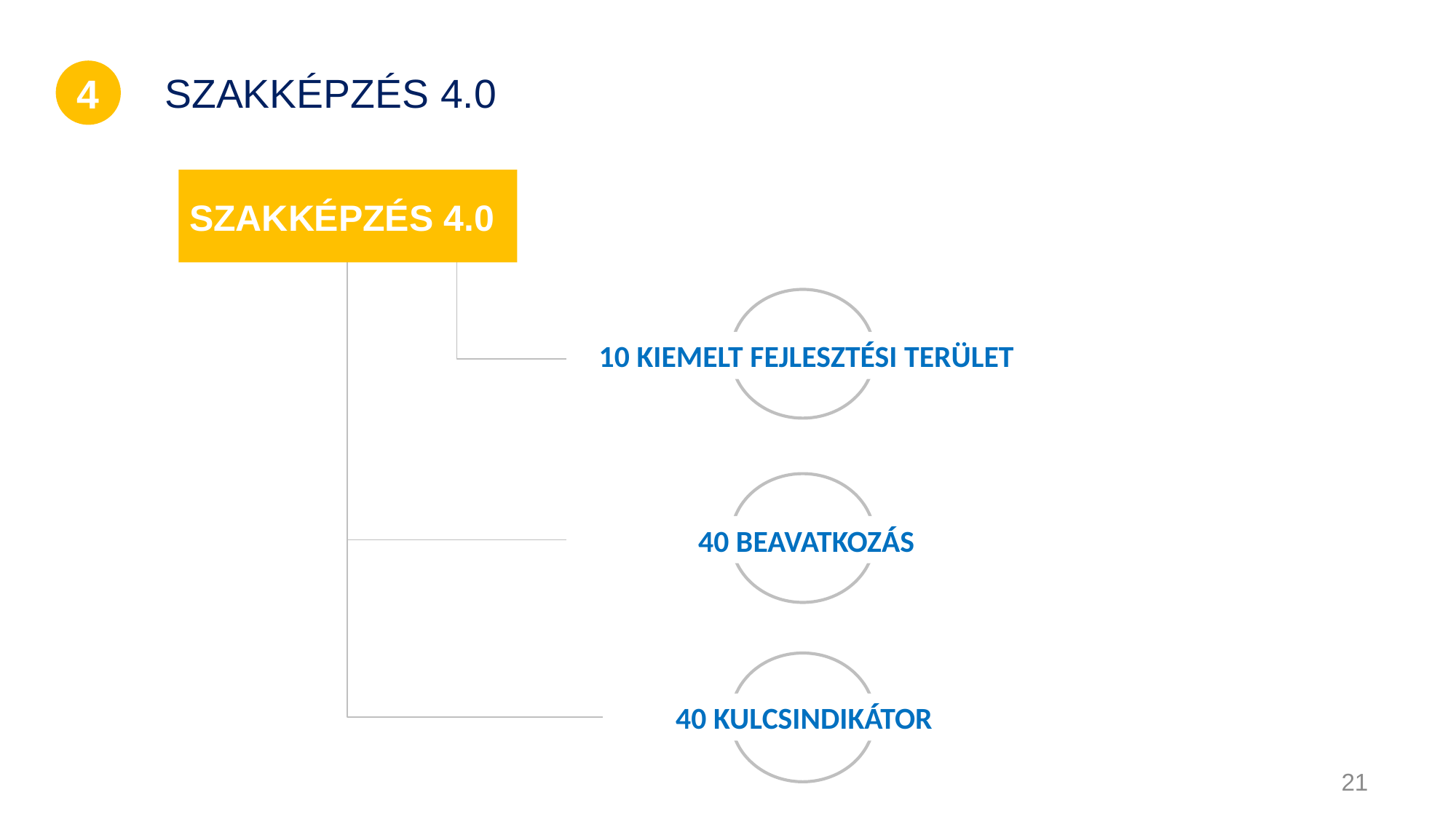

4
SZAKKÉPZÉS 4.0

SZAKKÉPZÉS 4.0

10 KIEMELT FEJLESZTÉSI TERÜLET

40 BEAVATKOZÁS

40 KULCSINDIKÁTOR
21